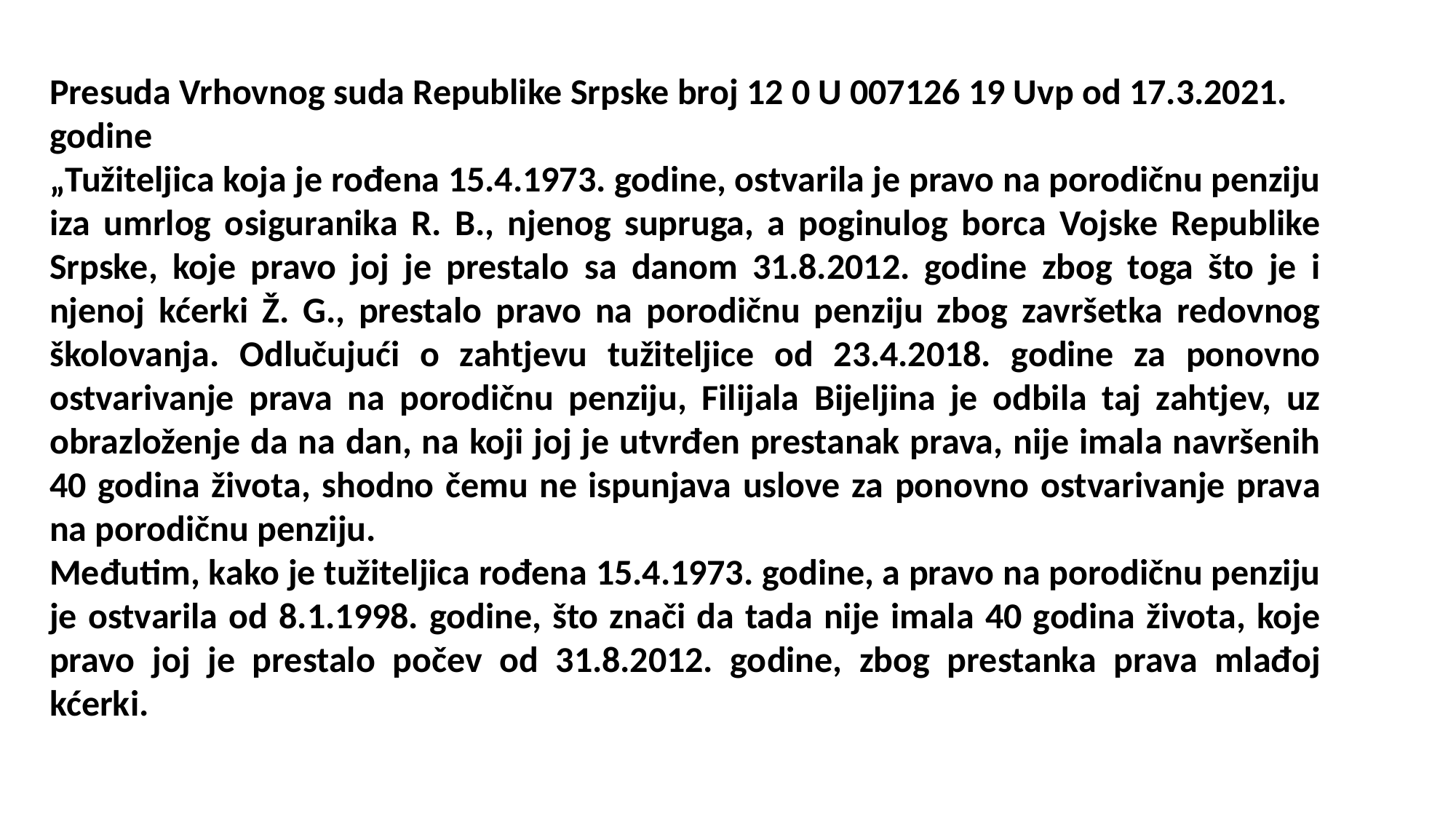

Presuda Vrhovnog suda Republike Srpske broj 12 0 U 007126 19 Uvp od 17.3.2021. godine
„Tužiteljica koja je rođena 15.4.1973. godine, ostvarila je pravo na porodičnu penziju iza umrlog osiguranika R. B., njenog supruga, a poginulog borca Vojske Republike Srpske, koje pravo joj je prestalo sa danom 31.8.2012. godine zbog toga što je i njenoj kćerki Ž. G., prestalo pravo na porodičnu penziju zbog završetka redovnog školovanja. Odlučujući o zahtjevu tužiteljice od 23.4.2018. godine za ponovno ostvarivanje prava na porodičnu penziju, Filijala Bijeljina je odbila taj zahtjev, uz obrazloženje da na dan, na koji joj je utvrđen prestanak prava, nije imala navršenih 40 godina života, shodno čemu ne ispunjava uslove za ponovno ostvarivanje prava na porodičnu penziju.
Međutim, kako je tužiteljica rođena 15.4.1973. godine, a pravo na porodičnu penziju je ostvarila od 8.1.1998. godine, što znači da tada nije imala 40 godina života, koje pravo joj je prestalo počev od 31.8.2012. godine, zbog prestanka prava mlađoj kćerki.